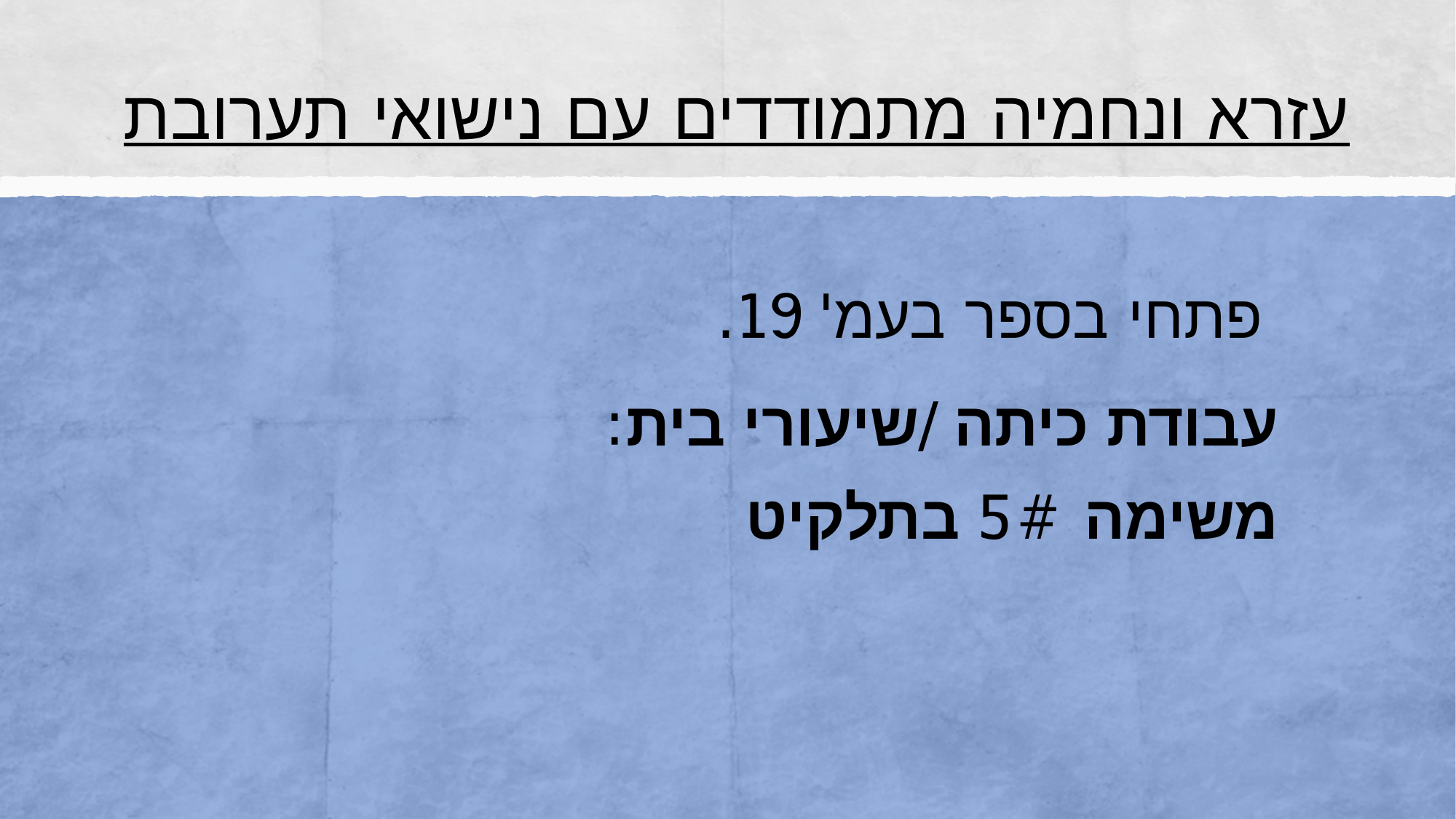

# עזרא ונחמיה מתמודדים עם נישואי תערובת
פתחי בספר בעמ' 19.
עבודת כיתה/שיעורי בית:
משימה 5# בתלקיט